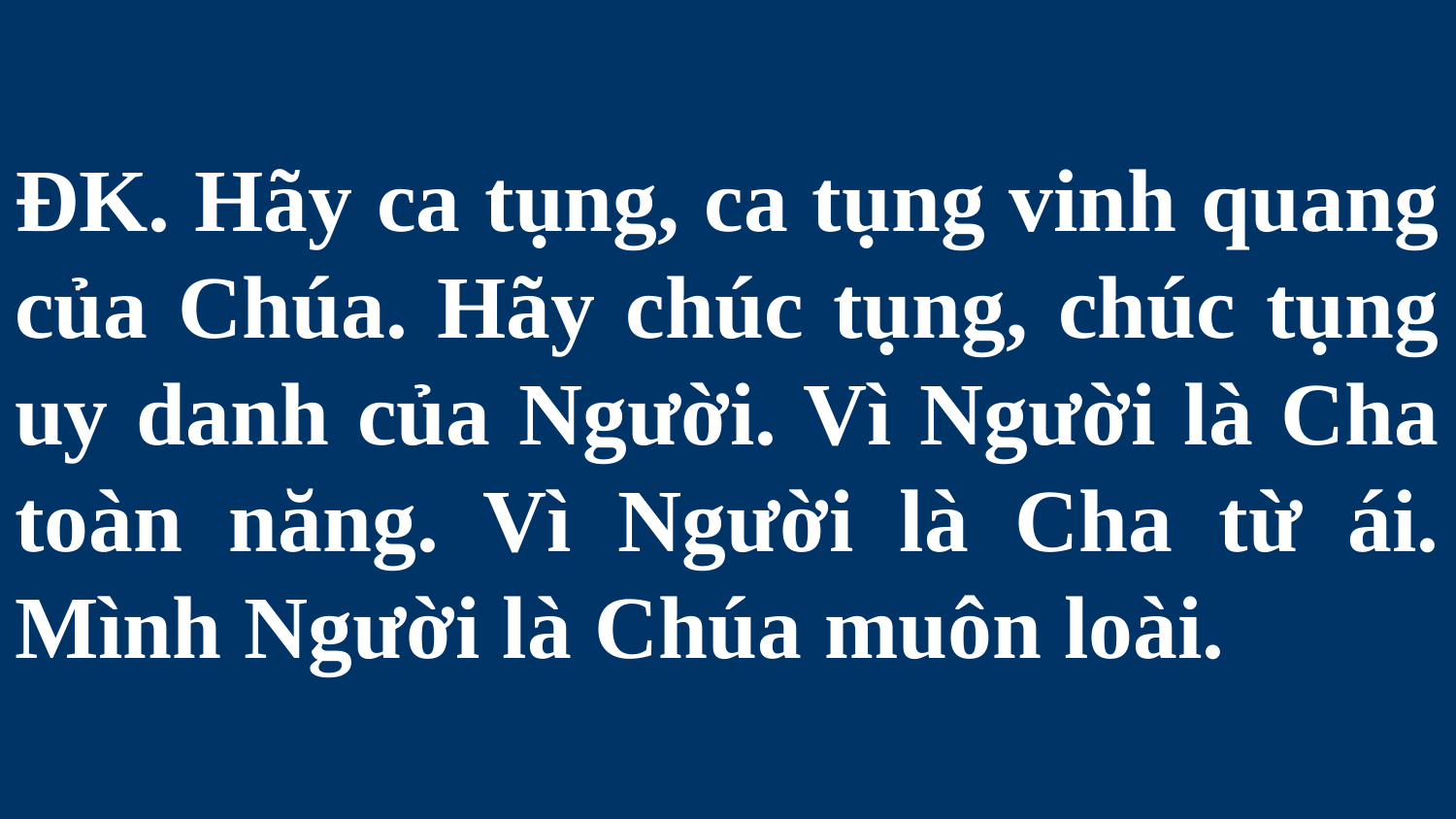

# ĐK. Hãy ca tụng, ca tụng vinh quang của Chúa. Hãy chúc tụng, chúc tụng uy danh của Người. Vì Người là Cha toàn năng. Vì Người là Cha từ ái. Mình Người là Chúa muôn loài.